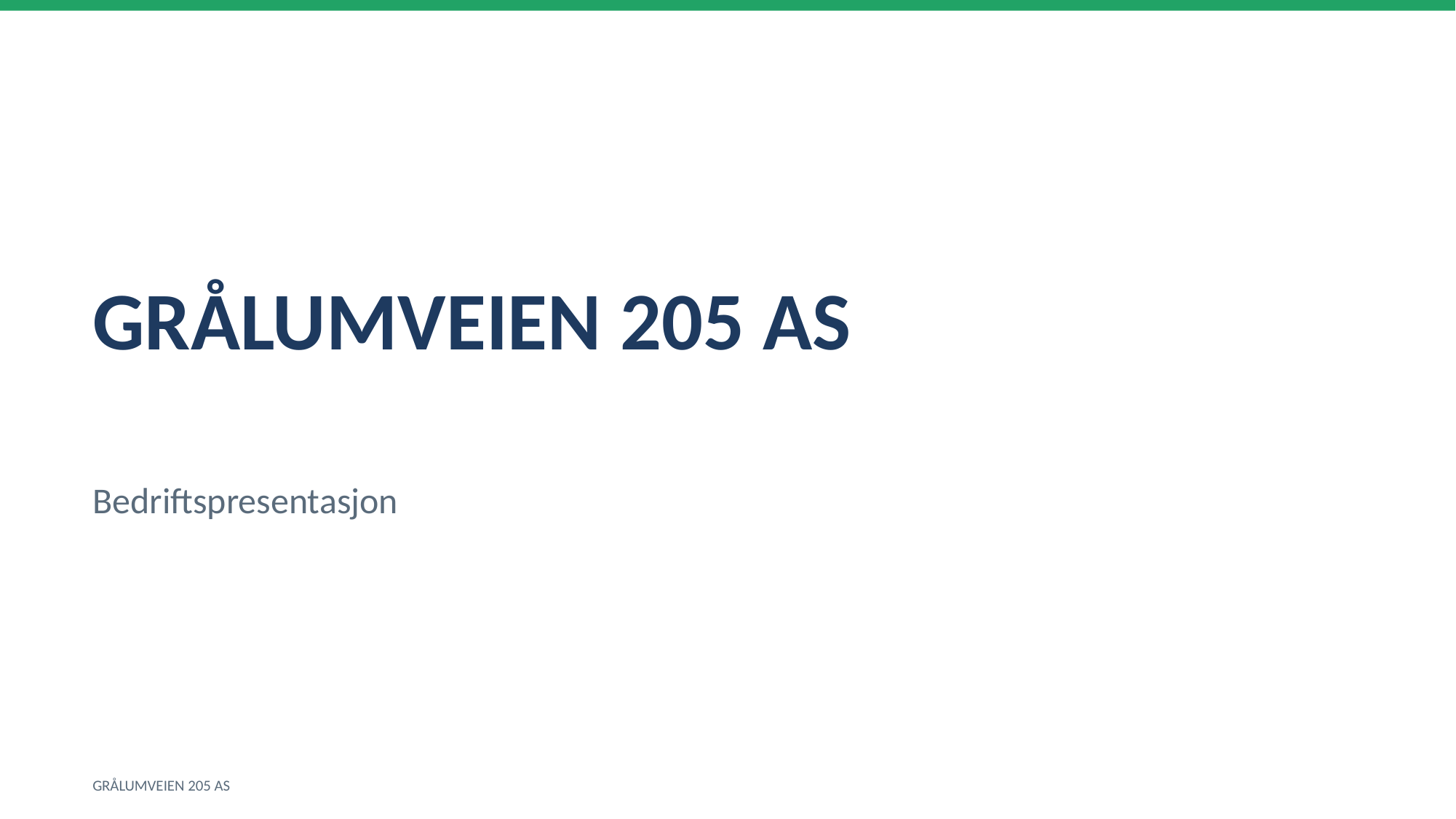

GRÅLUMVEIEN 205 AS
Bedriftspresentasjon
GRÅLUMVEIEN 205 AS